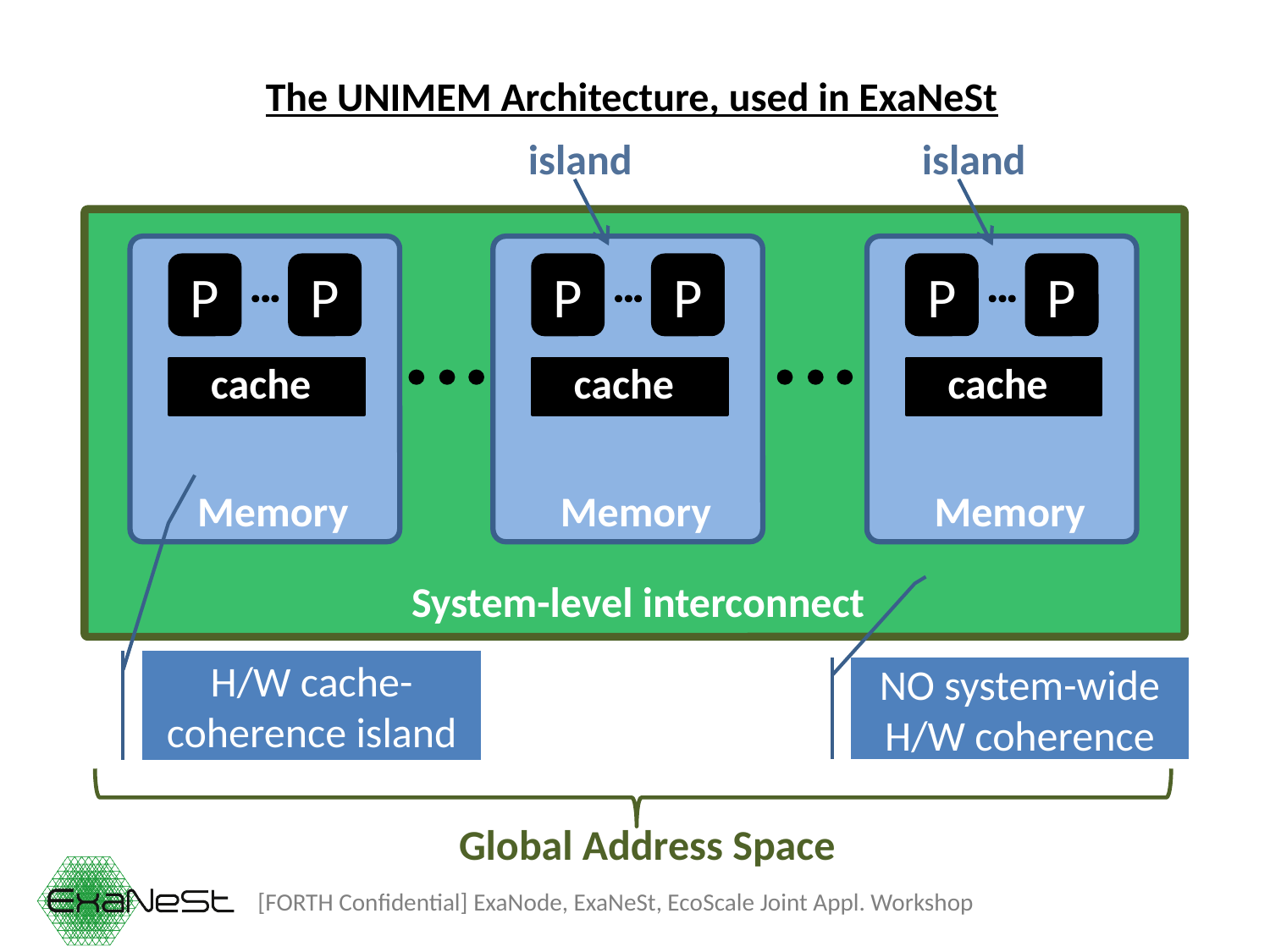

# The UNIMEM Architecture, used in ExaNeSt
island
island

P
P

    cache
Memory

P
P

    cache
Memory
P
P

    cache

Memory
System-level interconnect

H/W cache-coherence island
NO system-wide
H/W coherence
Global Address Space
[FORTH Confidential] ExaNode, ExaNeSt, EcoScale Joint Appl. Workshop